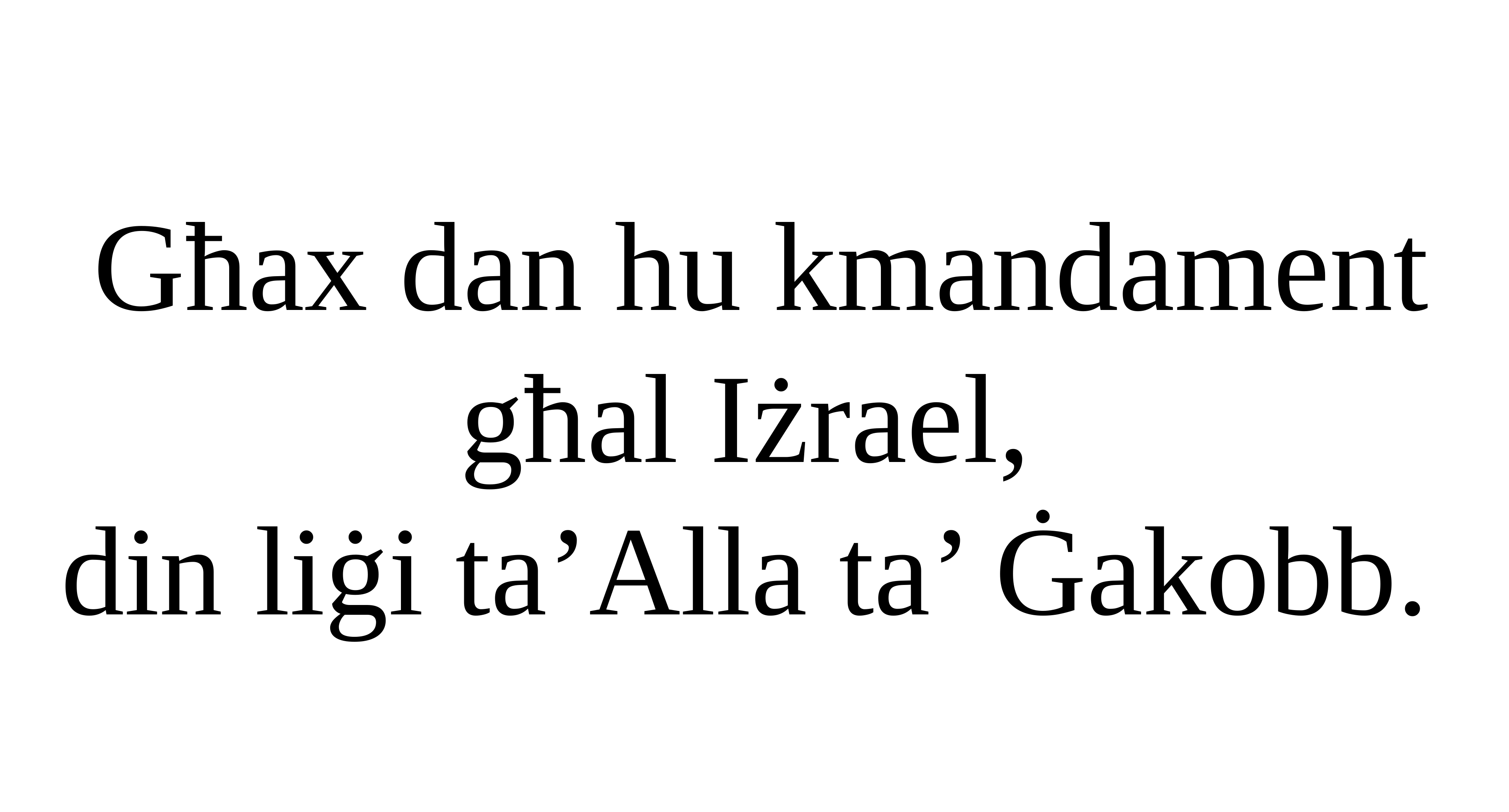

Għax dan hu kmandament għal Iżrael,
din liġi ta’Alla ta’ Ġakobb.